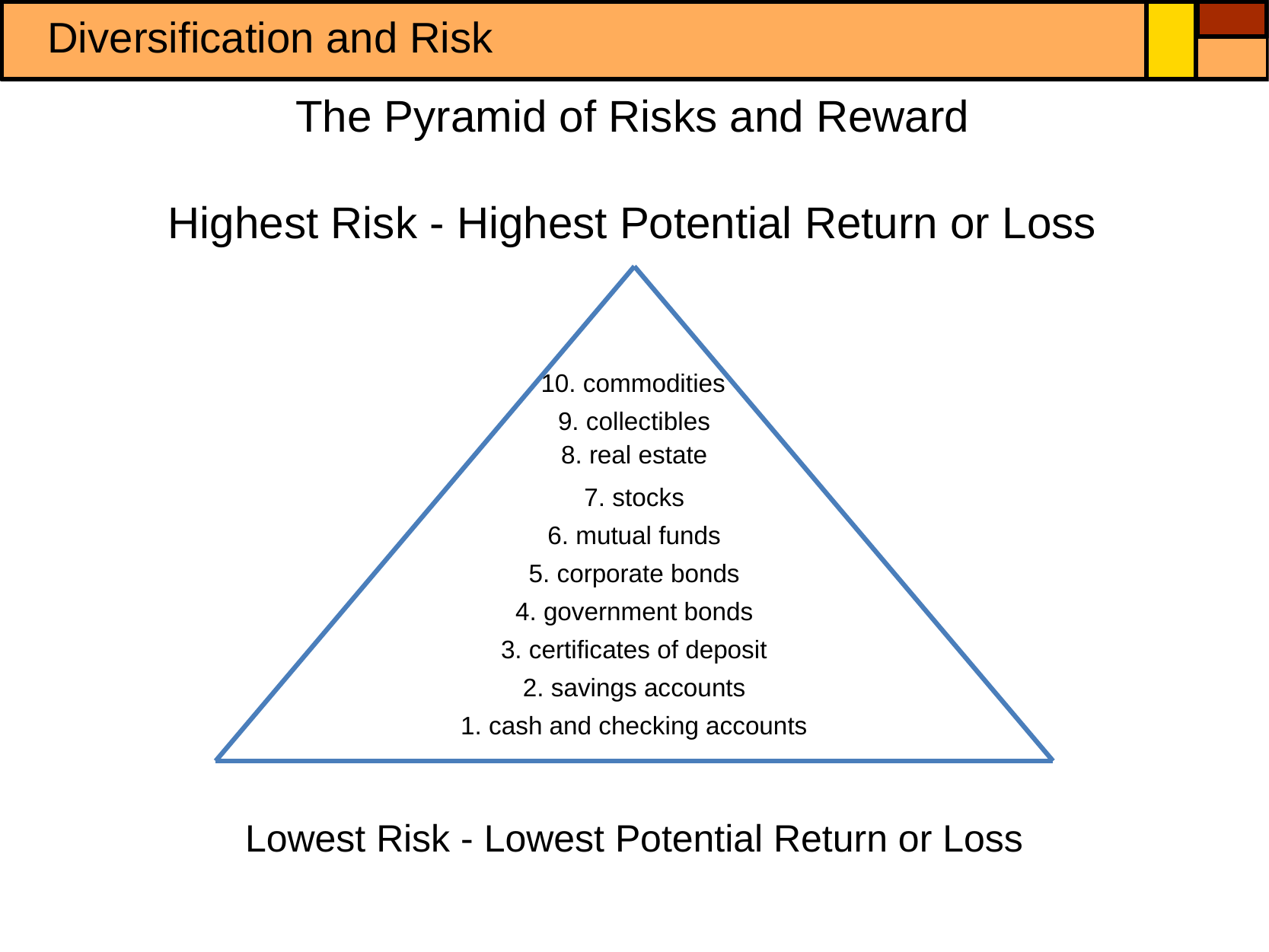

Diversification and Risk
The Pyramid of Risks and Reward

Highest Risk - Highest Potential Return or Loss

10. commodities
9. collectibles
8. real estate
7. stocks
6. mutual funds
5. corporate bonds
4. government bonds
3. certificates of deposit
2. savings accounts
1. cash and checking accounts
Lowest Risk - Lowest Potential Return or Loss